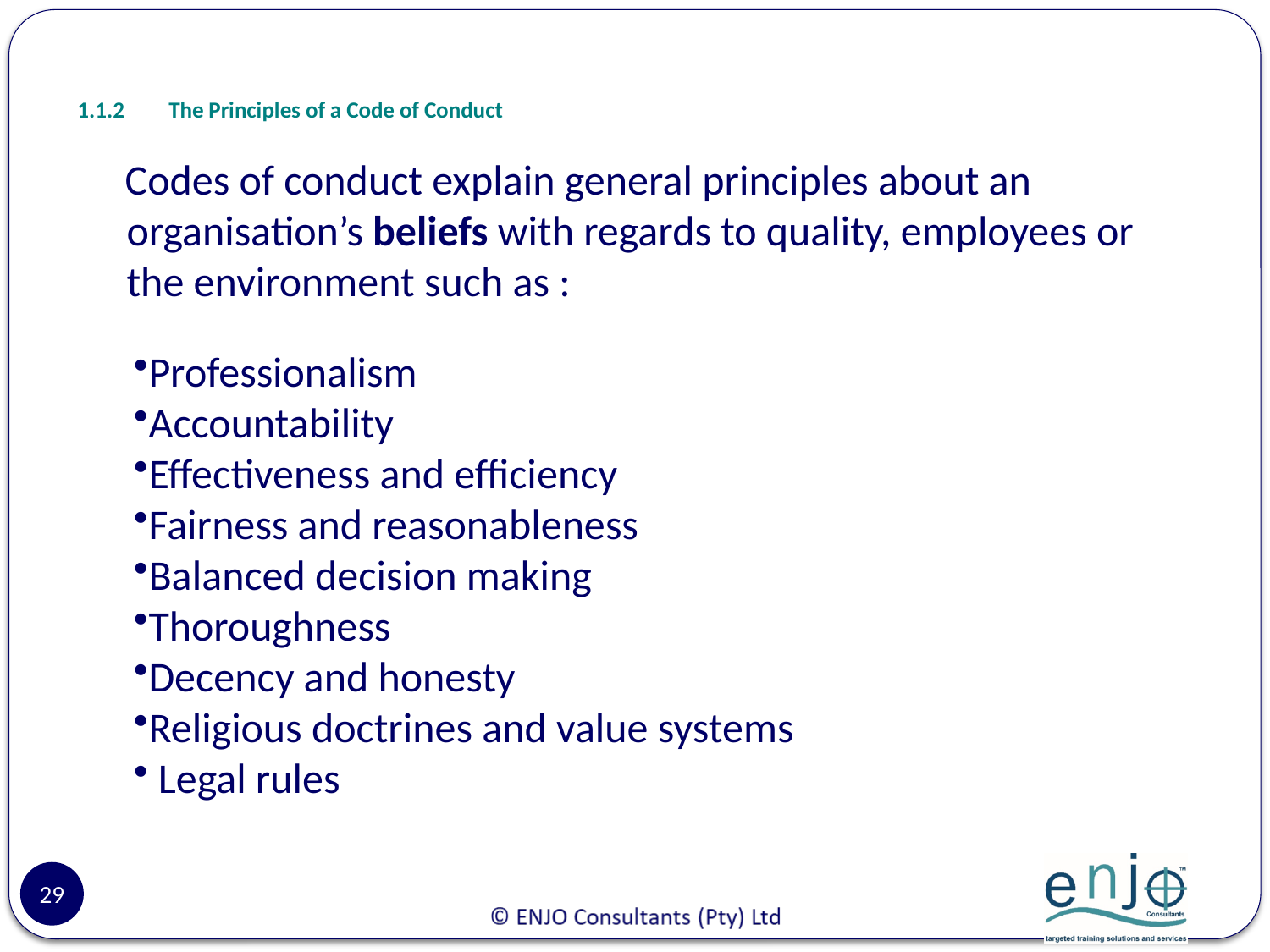

# 1.1.2	The Principles of a Code of Conduct
     Codes of conduct explain general principles about an organisation’s beliefs with regards to quality, employees or the environment such as :

Professionalism
Accountability
Effectiveness and efficiency
Fairness and reasonableness
Balanced decision making
Thoroughness
Decency and honesty
Religious doctrines and value systems
 Legal rules
29